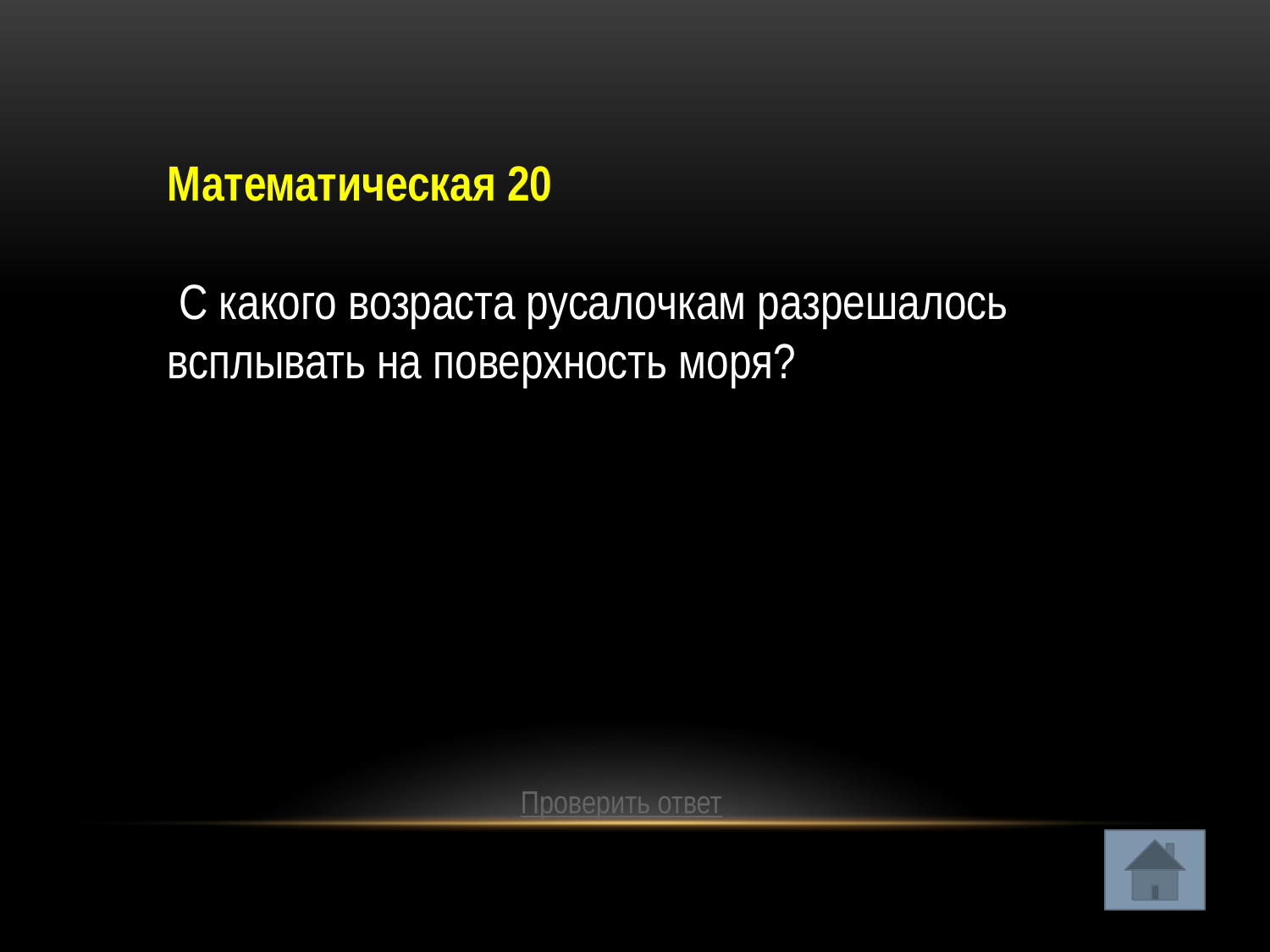

Математическая 20

 С какого возраста русалочкам разрешалось всплывать на поверхность моря?
Проверить ответ